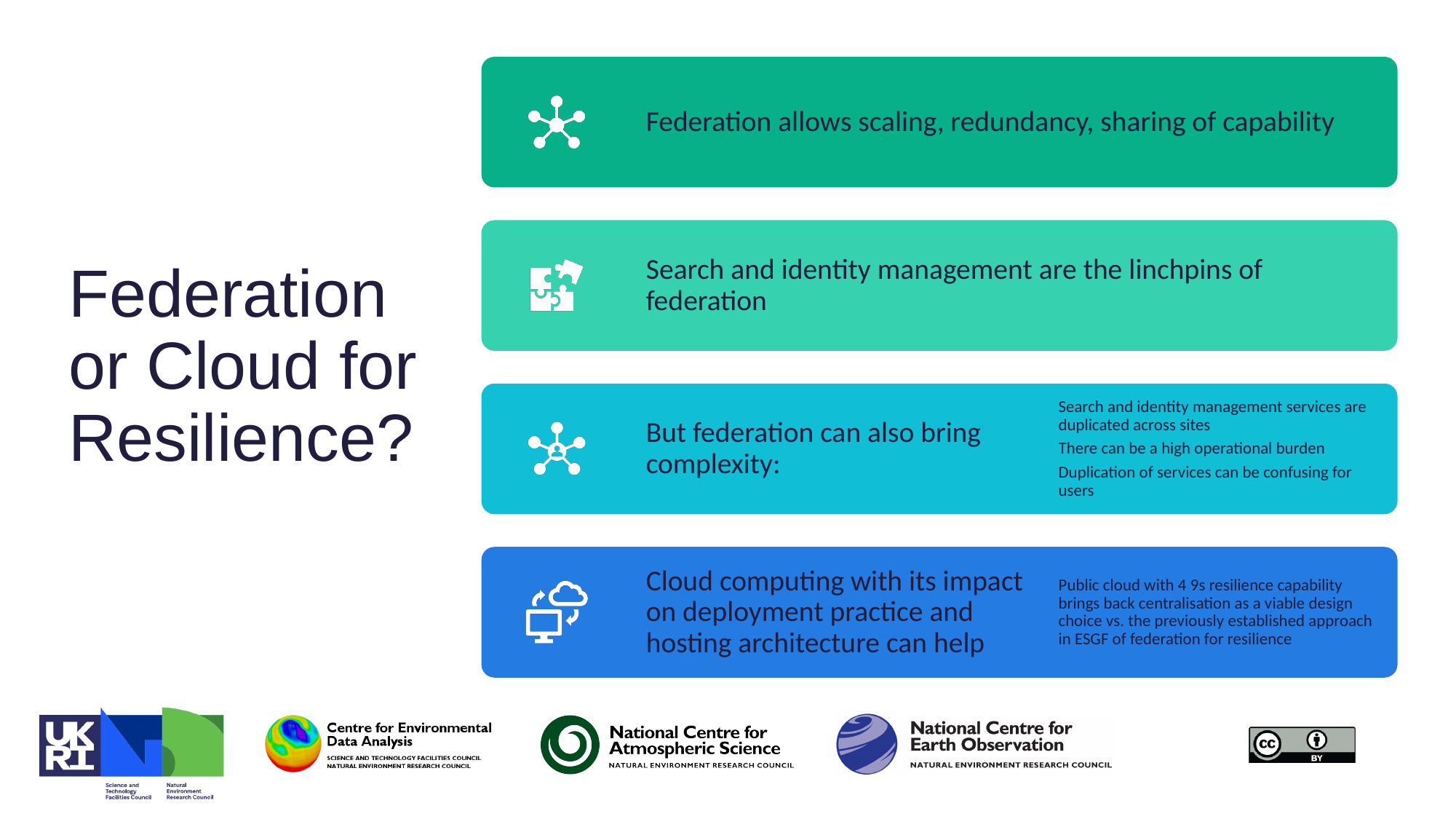

Federation or Cloud for Resilience?
Federation allows scaling, redundancy, sharing of capability
Search and identity management are the linchpins of federation
But federation can also bring complexity:
Search and identity management services are duplicated across sites
There can be a high operational burden
Duplication of services can be confusing for users
Cloud computing with its impact on deployment practice and hosting architecture can help
Public cloud with 4 9s resilience capability brings back centralisation as a viable design choice vs. the previously established approach in ESGF of federation for resilience